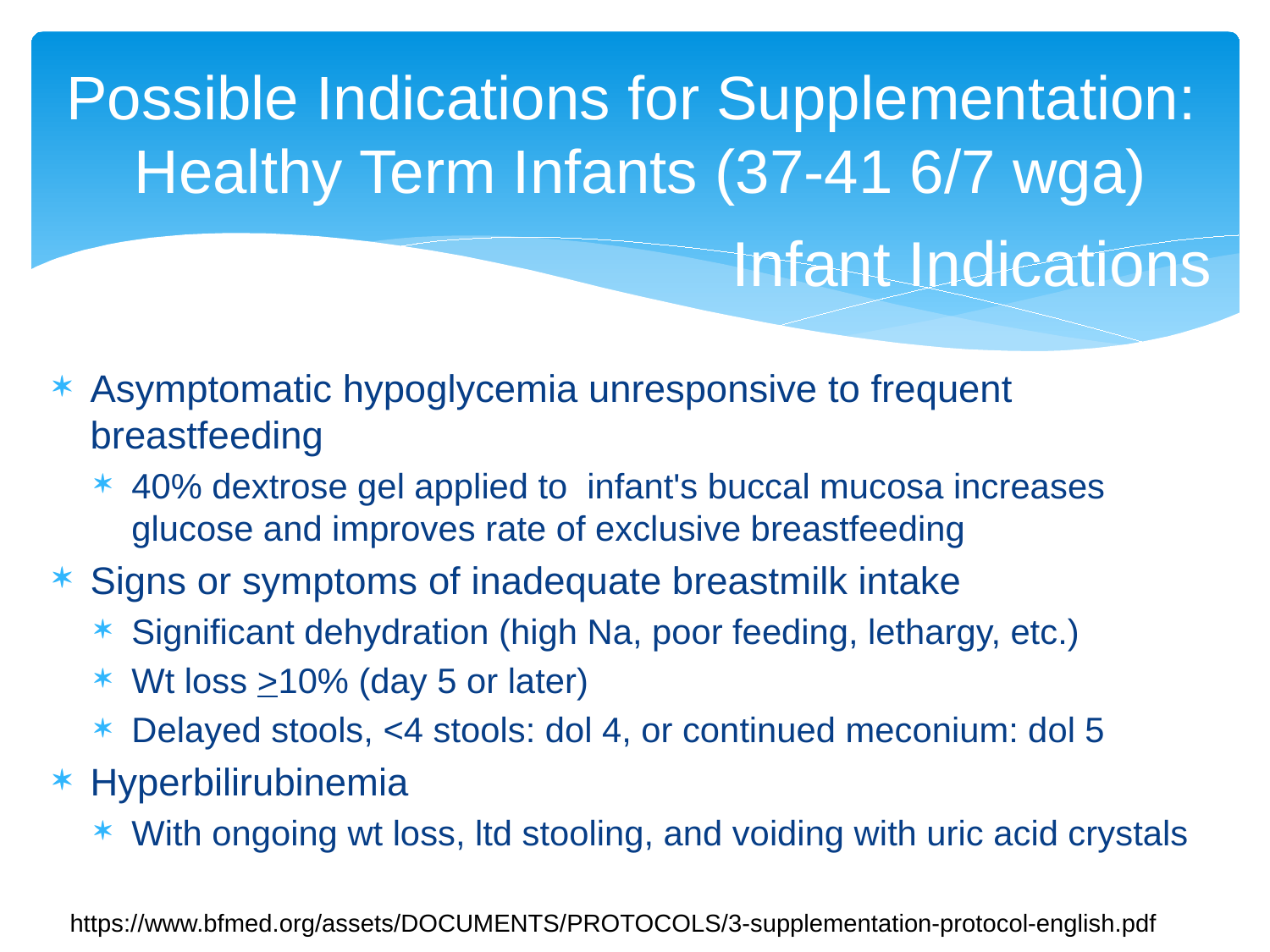

# Possible Indications for Supplementation: Healthy Term Infants (37-41 6/7 wga)
Infant Indications

Asymptomatic hypoglycemia unresponsive to frequent breastfeeding
40% dextrose gel applied to  infant's buccal mucosa increases glucose and improves rate of exclusive breastfeeding
Signs or symptoms of inadequate breastmilk intake
Significant dehydration (high Na, poor feeding, lethargy, etc.)
Wt loss >10% (day 5 or later)
Delayed stools, <4 stools: dol 4, or continued meconium: dol 5
Hyperbilirubinemia
With ongoing wt loss, ltd stooling, and voiding with uric acid crystals
https://www.bfmed.org/assets/DOCUMENTS/PROTOCOLS/3-supplementation-protocol-english.pdf